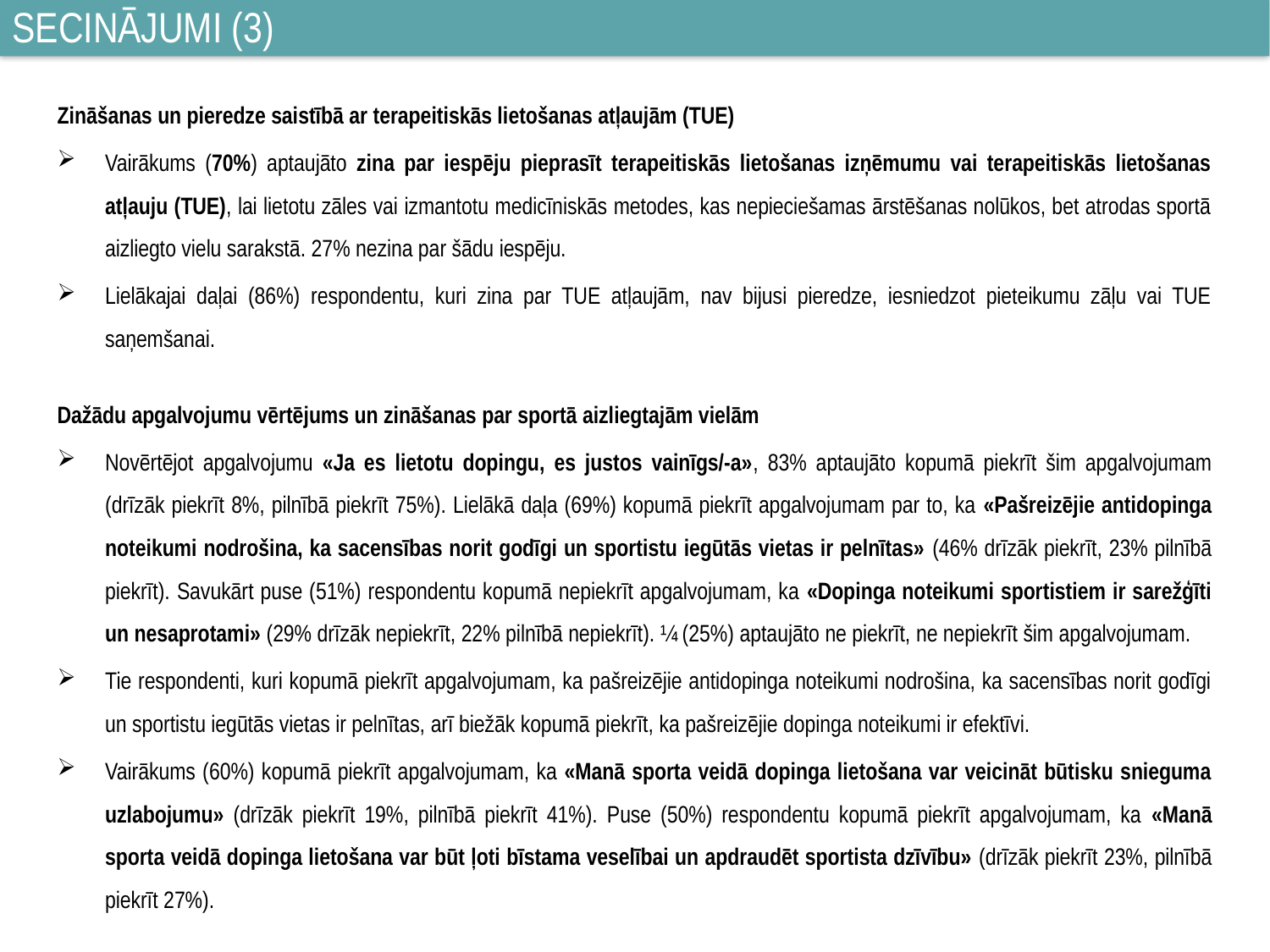

Secinājumi (3)
Zināšanas un pieredze saistībā ar terapeitiskās lietošanas atļaujām (TUE)
Vairākums (70%) aptaujāto zina par iespēju pieprasīt terapeitiskās lietošanas izņēmumu vai terapeitiskās lietošanas atļauju (TUE), lai lietotu zāles vai izmantotu medicīniskās metodes, kas nepieciešamas ārstēšanas nolūkos, bet atrodas sportā aizliegto vielu sarakstā. 27% nezina par šādu iespēju.
Lielākajai daļai (86%) respondentu, kuri zina par TUE atļaujām, nav bijusi pieredze, iesniedzot pieteikumu zāļu vai TUE saņemšanai.

Dažādu apgalvojumu vērtējums un zināšanas par sportā aizliegtajām vielām
Novērtējot apgalvojumu «Ja es lietotu dopingu, es justos vainīgs/-a», 83% aptaujāto kopumā piekrīt šim apgalvojumam (drīzāk piekrīt 8%, pilnībā piekrīt 75%). Lielākā daļa (69%) kopumā piekrīt apgalvojumam par to, ka «Pašreizējie antidopinga noteikumi nodrošina, ka sacensības norit godīgi un sportistu iegūtās vietas ir pelnītas» (46% drīzāk piekrīt, 23% pilnībā piekrīt). Savukārt puse (51%) respondentu kopumā nepiekrīt apgalvojumam, ka «Dopinga noteikumi sportistiem ir sarežģīti un nesaprotami» (29% drīzāk nepiekrīt, 22% pilnībā nepiekrīt). ¼ (25%) aptaujāto ne piekrīt, ne nepiekrīt šim apgalvojumam.
Tie respondenti, kuri kopumā piekrīt apgalvojumam, ka pašreizējie antidopinga noteikumi nodrošina, ka sacensības norit godīgi un sportistu iegūtās vietas ir pelnītas, arī biežāk kopumā piekrīt, ka pašreizējie dopinga noteikumi ir efektīvi.
Vairākums (60%) kopumā piekrīt apgalvojumam, ka «Manā sporta veidā dopinga lietošana var veicināt būtisku snieguma uzlabojumu» (drīzāk piekrīt 19%, pilnībā piekrīt 41%). Puse (50%) respondentu kopumā piekrīt apgalvojumam, ka «Manā sporta veidā dopinga lietošana var būt ļoti bīstama veselībai un apdraudēt sportista dzīvību» (drīzāk piekrīt 23%, pilnībā piekrīt 27%).